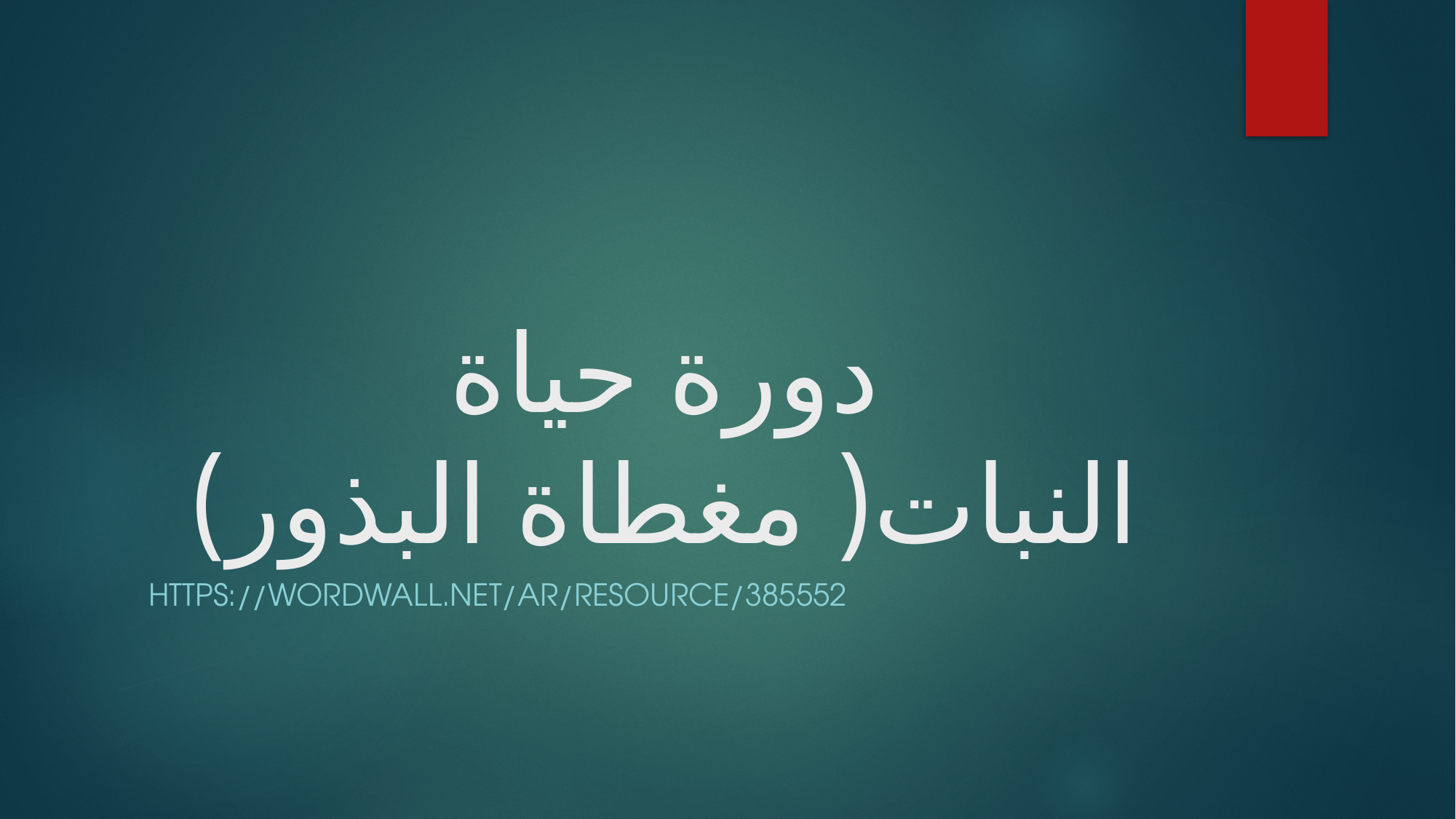

# دورة حياة النبات( مغطاة البذور)
https://wordwall.net/ar/resource/385552